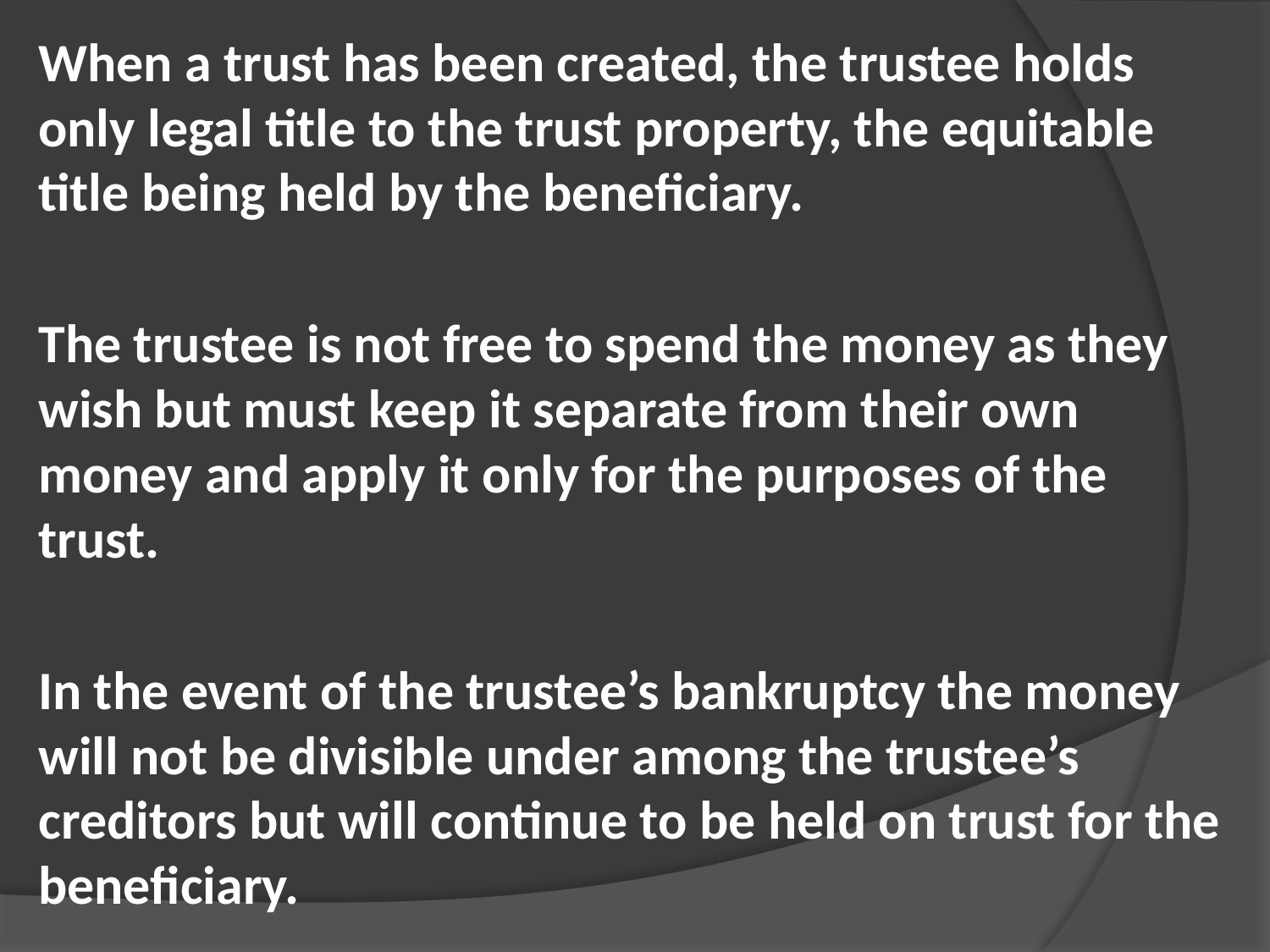

When a trust has been created, the trustee holds only legal title to the trust property, the equitable title being held by the beneficiary.

The trustee is not free to spend the money as they wish but must keep it separate from their own money and apply it only for the purposes of the trust.

In the event of the trustee’s bankruptcy the money will not be divisible under among the trustee’s creditors but will continue to be held on trust for the beneficiary.